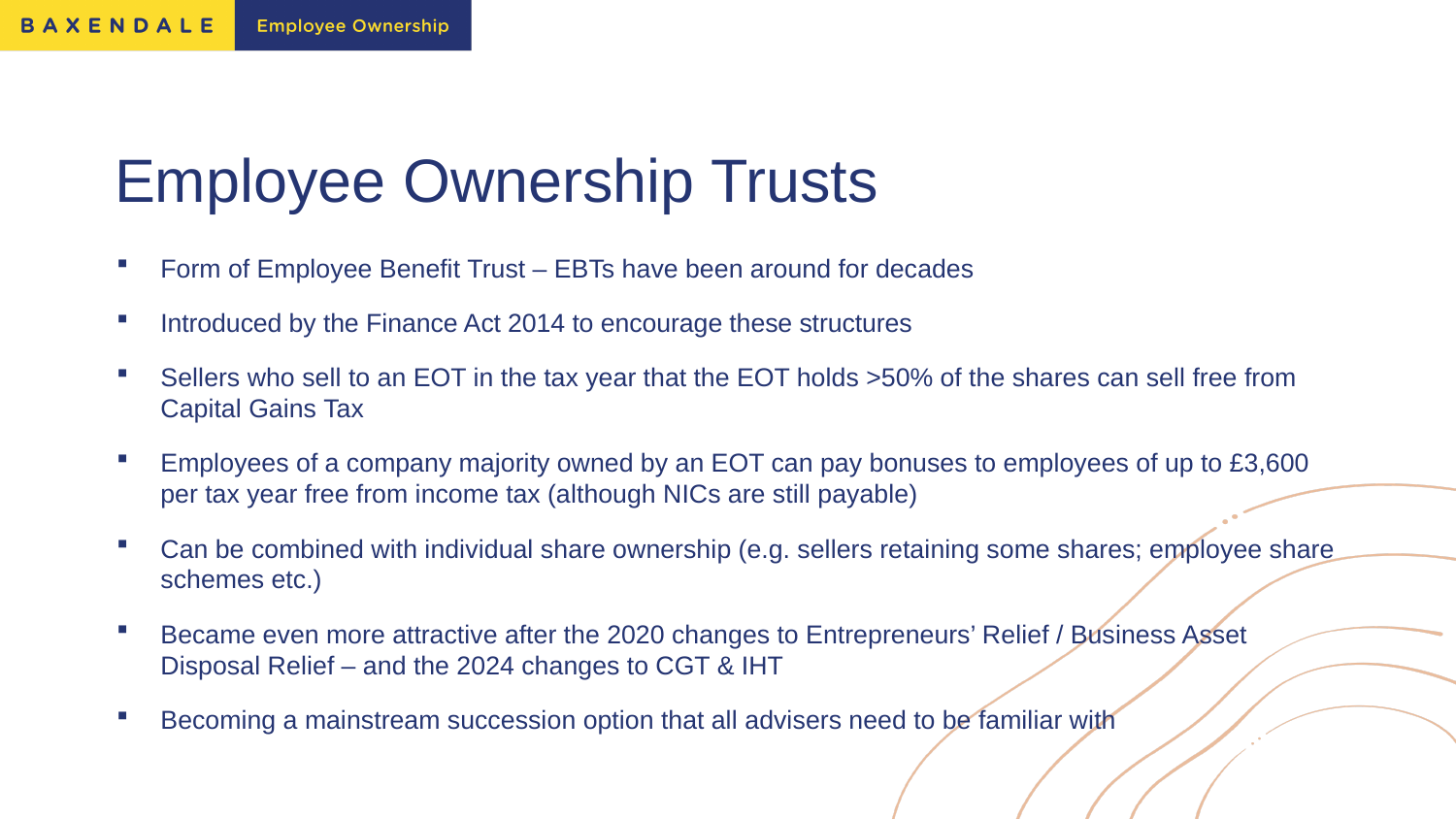

# Employee Ownership Trusts
Form of Employee Benefit Trust – EBTs have been around for decades
Introduced by the Finance Act 2014 to encourage these structures
Sellers who sell to an EOT in the tax year that the EOT holds >50% of the shares can sell free from Capital Gains Tax
Employees of a company majority owned by an EOT can pay bonuses to employees of up to £3,600 per tax year free from income tax (although NICs are still payable)
Can be combined with individual share ownership (e.g. sellers retaining some shares; employee share schemes etc.)
Became even more attractive after the 2020 changes to Entrepreneurs’ Relief / Business Asset Disposal Relief – and the 2024 changes to CGT & IHT
Becoming a mainstream succession option that all advisers need to be familiar with